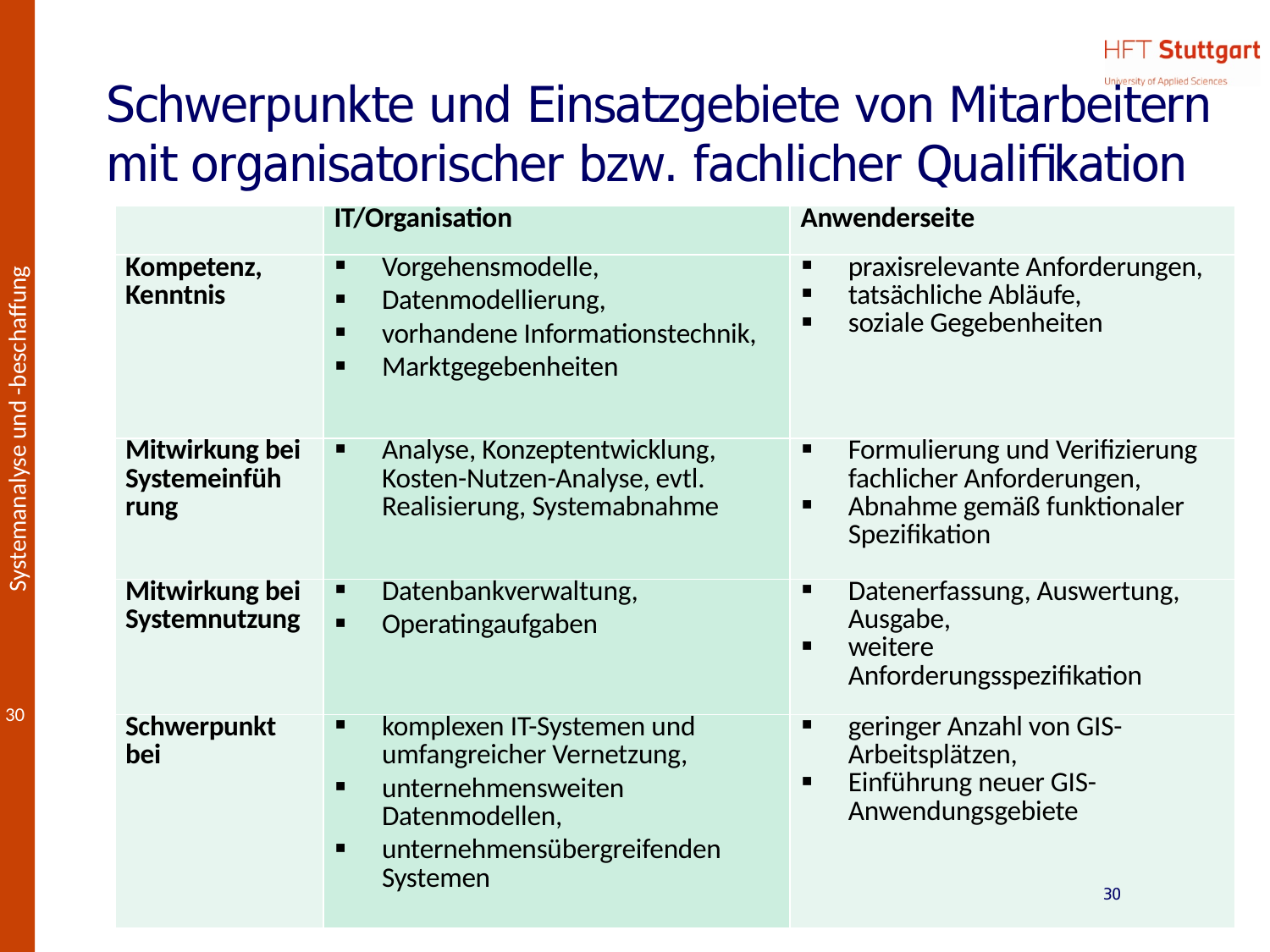

# Schwerpunkte und Einsatzgebiete von Mitarbeitern mit organisatorischer bzw. fachlicher Qualifikation
|  | IT/Organisation | Anwenderseite |
| --- | --- | --- |
| Kompetenz, Kenntnis | Vorgehensmodelle, Datenmodellierung, vorhandene Informationstechnik, Marktgegebenheiten | praxisrelevante Anforderungen, tatsächliche Abläufe, soziale Gegebenheiten |
| Mitwirkung bei Systemeinfüh­rung | Analyse, Konzeptentwicklung, Kosten-Nutzen-Analyse, evtl. Realisierung, Systemabnahme | Formulierung und Verifizierung fachlicher Anforderungen, Abnahme gemäß funktionaler Spezifikation |
| Mitwirkung bei Systemnutzung | Datenbankverwaltung, Operatingaufgaben | Datenerfassung, Auswertung, Ausgabe, weitere Anforderungsspezifikation |
| Schwerpunkt bei | komplexen IT-Systemen und umfangreicher Vernetzung, unternehmensweiten Datenmodellen, unternehmensübergreifenden Systemen | geringer Anzahl von GIS-Arbeitsplätzen, Einführung neuer GIS-Anwendungsgebiete |
30